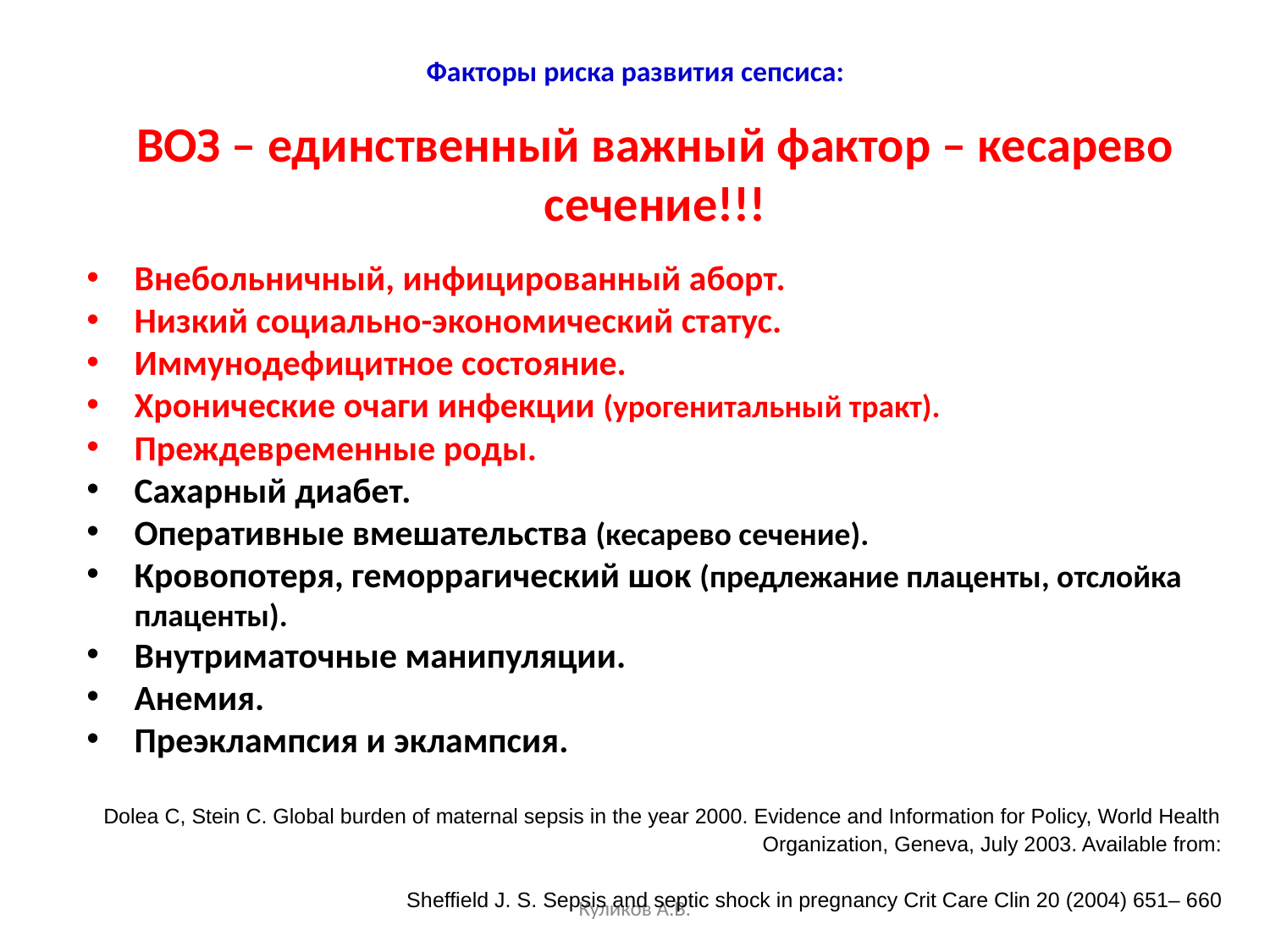

# Факторы риска развития сепсиса:
ВОЗ – единственный важный фактор – кесарево сечение!!!
Внебольничный, инфицированный аборт.
Низкий социально-экономический статус.
Иммунодефицитное состояние.
Хронические очаги инфекции (урогенитальный тракт).
Преждевременные роды.
Сахарный диабет.
Оперативные вмешательства (кесарево сечение).
Кровопотеря, геморрагический шок (предлежание плаценты, отслойка плаценты).
Внутриматочные манипуляции.
Анемия.
Преэклампсия и эклампсия.
 Dolea C, Stein C. Global burden of maternal sepsis in the year 2000. Evidence and Information for Policy, World Health Organization, Geneva, July 2003. Available from:
Sheffield J. S. Sepsis and septic shock in pregnancy Crit Care Clin 20 (2004) 651– 660
Куликов А.В.